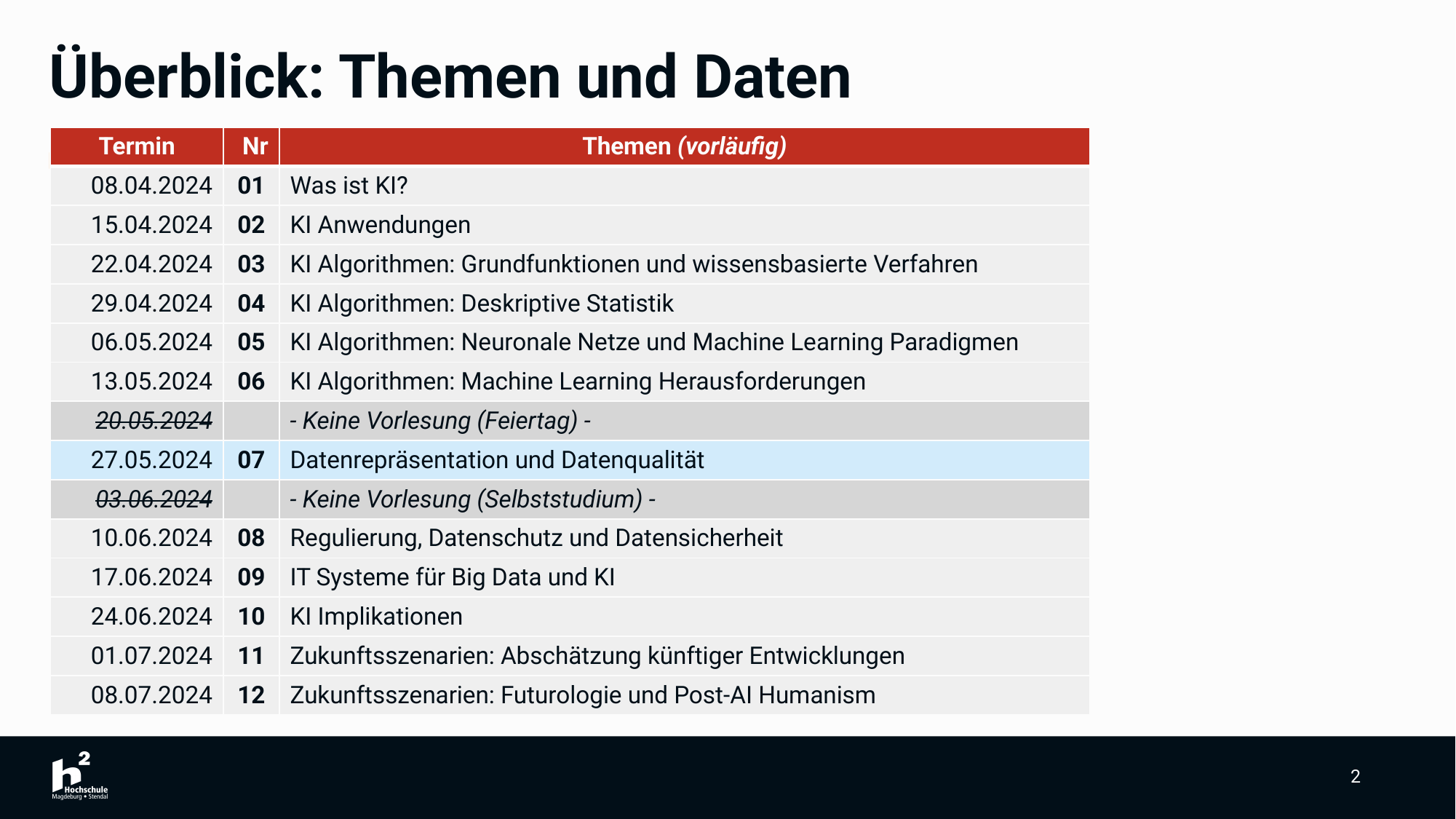

# Überblick: Themen und Daten
| Termin | Nr | Themen (vorläufig) |
| --- | --- | --- |
| 08.04.2024 | 01 | Was ist KI? |
| 15.04.2024 | 02 | KI Anwendungen |
| 22.04.2024 | 03 | KI Algorithmen: Grundfunktionen und wissensbasierte Verfahren |
| 29.04.2024 | 04 | KI Algorithmen: Deskriptive Statistik |
| 06.05.2024 | 05 | KI Algorithmen: Neuronale Netze und Machine Learning Paradigmen |
| 13.05.2024 | 06 | KI Algorithmen: Machine Learning Herausforderungen |
| 20.05.2024 |  | - Keine Vorlesung (Feiertag) - |
| 27.05.2024 | 07 | Datenrepräsentation und Datenqualität |
| 03.06.2024 |  | - Keine Vorlesung (Selbststudium) - |
| 10.06.2024 | 08 | Regulierung, Datenschutz und Datensicherheit |
| 17.06.2024 | 09 | IT Systeme für Big Data und KI |
| 24.06.2024 | 10 | KI Implikationen |
| 01.07.2024 | 11 | Zukunftsszenarien: Abschätzung künftiger Entwicklungen |
| 08.07.2024 | 12 | Zukunftsszenarien: Futurologie und Post-AI Humanism |
2